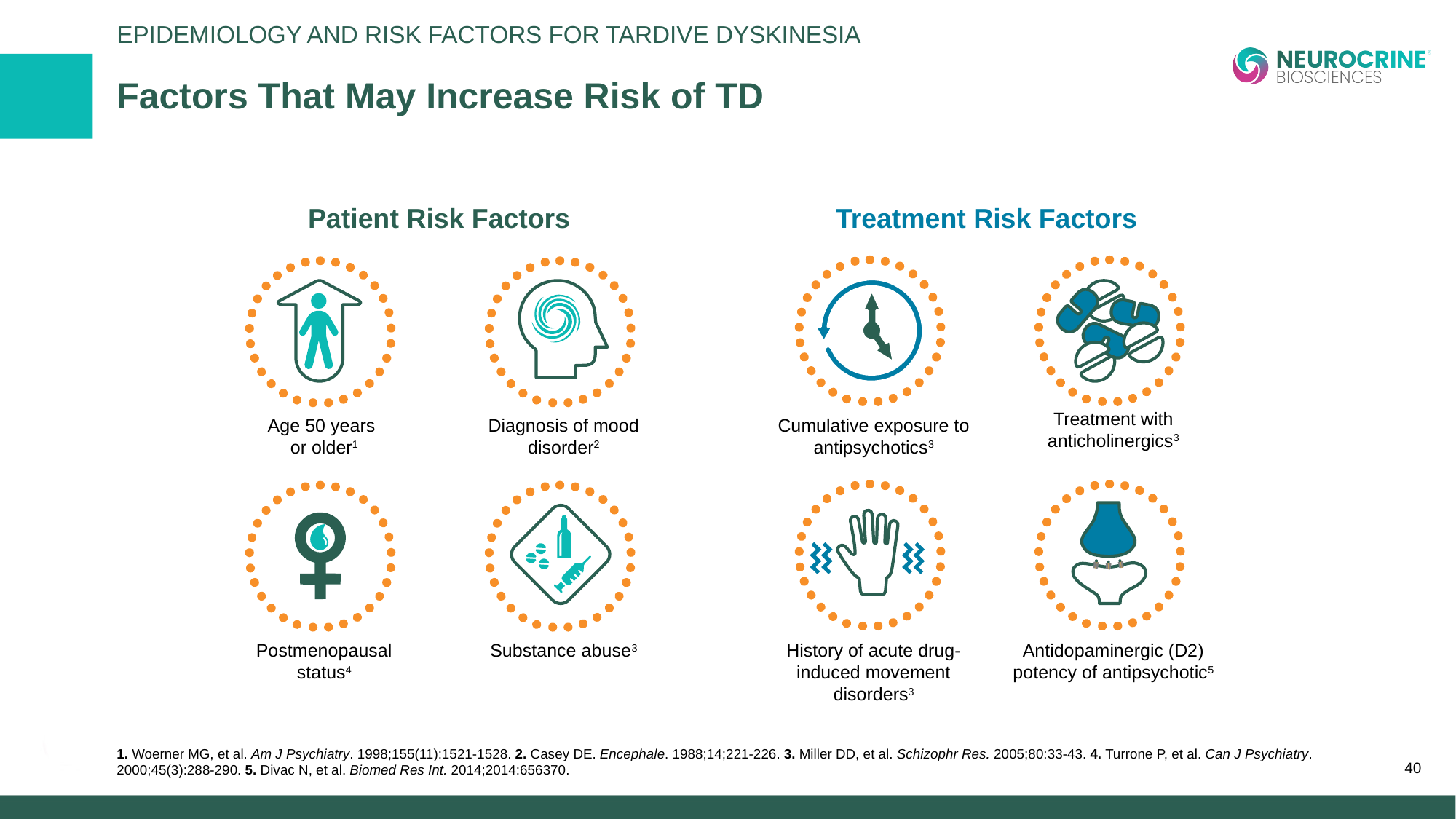

Epidemiology and Risk Factors for Tardive Dyskinesia
# Factors That May Increase Risk of TD
Patient Risk Factors
Treatment Risk Factors

Treatment with anticholinergics3
Age 50 years
or older1
Diagnosis of mood disorder2
Cumulative exposure to antipsychotics3

Postmenopausal status4
Substance abuse3
History of acute drug-induced movement disorders3
Antidopaminergic (D2) potency of antipsychotic5
40
1. Woerner MG, et al. Am J Psychiatry. 1998;155(11):1521-1528. 2. Casey DE. Encephale. 1988;14;221-226. 3. Miller DD, et al. Schizophr Res. 2005;80:33-43. 4. Turrone P, et al. Can J Psychiatry. 2000;45(3):288-290. 5. Divac N, et al. Biomed Res Int. 2014;2014:656370.